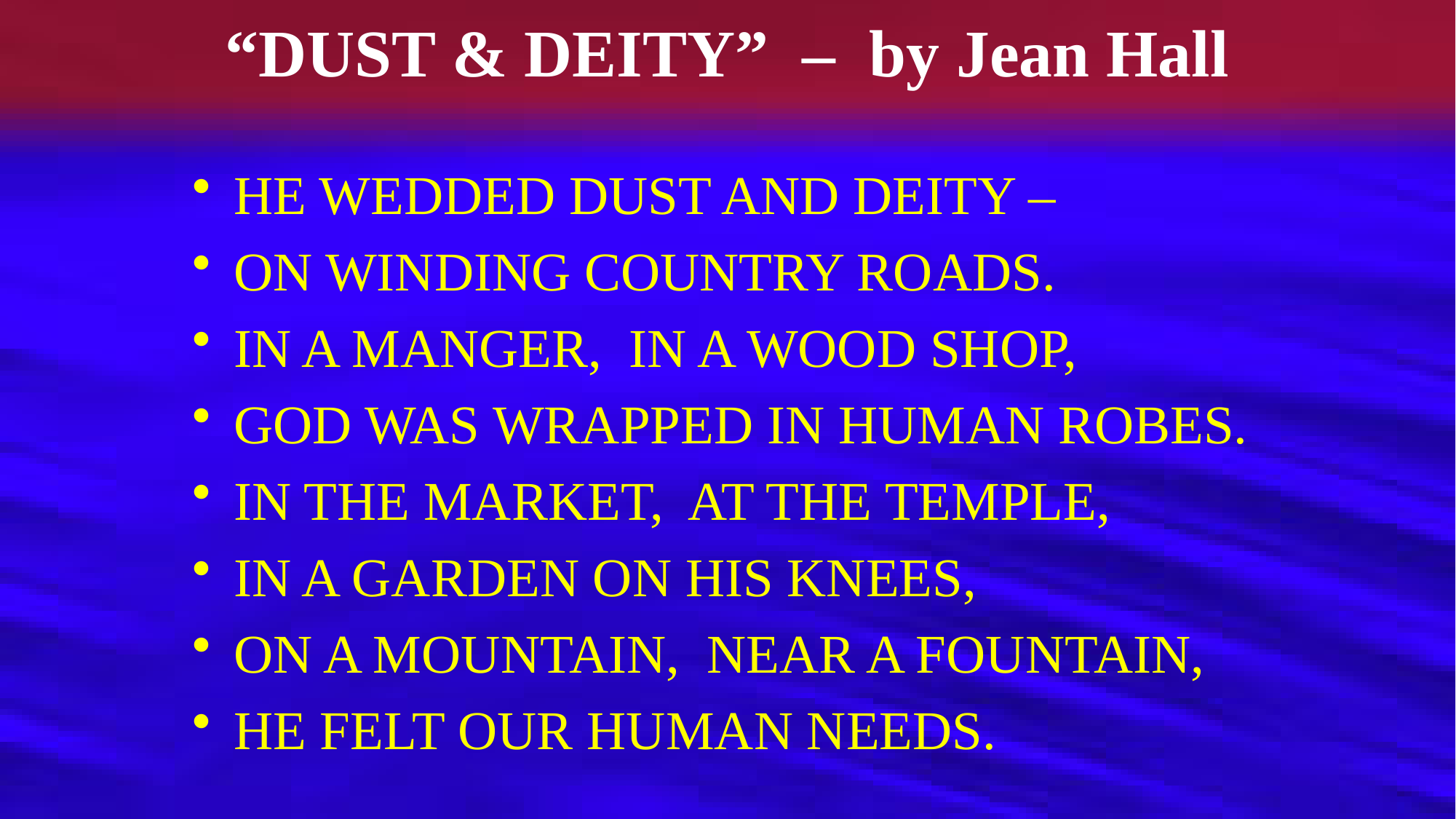

# “DUST & DEITY”  –  by Jean Hall
HE WEDDED DUST AND DEITY –
ON WINDING COUNTRY ROADS.
IN A MANGER,  IN A WOOD SHOP,
GOD WAS WRAPPED IN HUMAN ROBES.
IN THE MARKET,  AT THE TEMPLE,
IN A GARDEN ON HIS KNEES,
ON A MOUNTAIN,  NEAR A FOUNTAIN,
HE FELT OUR HUMAN NEEDS.